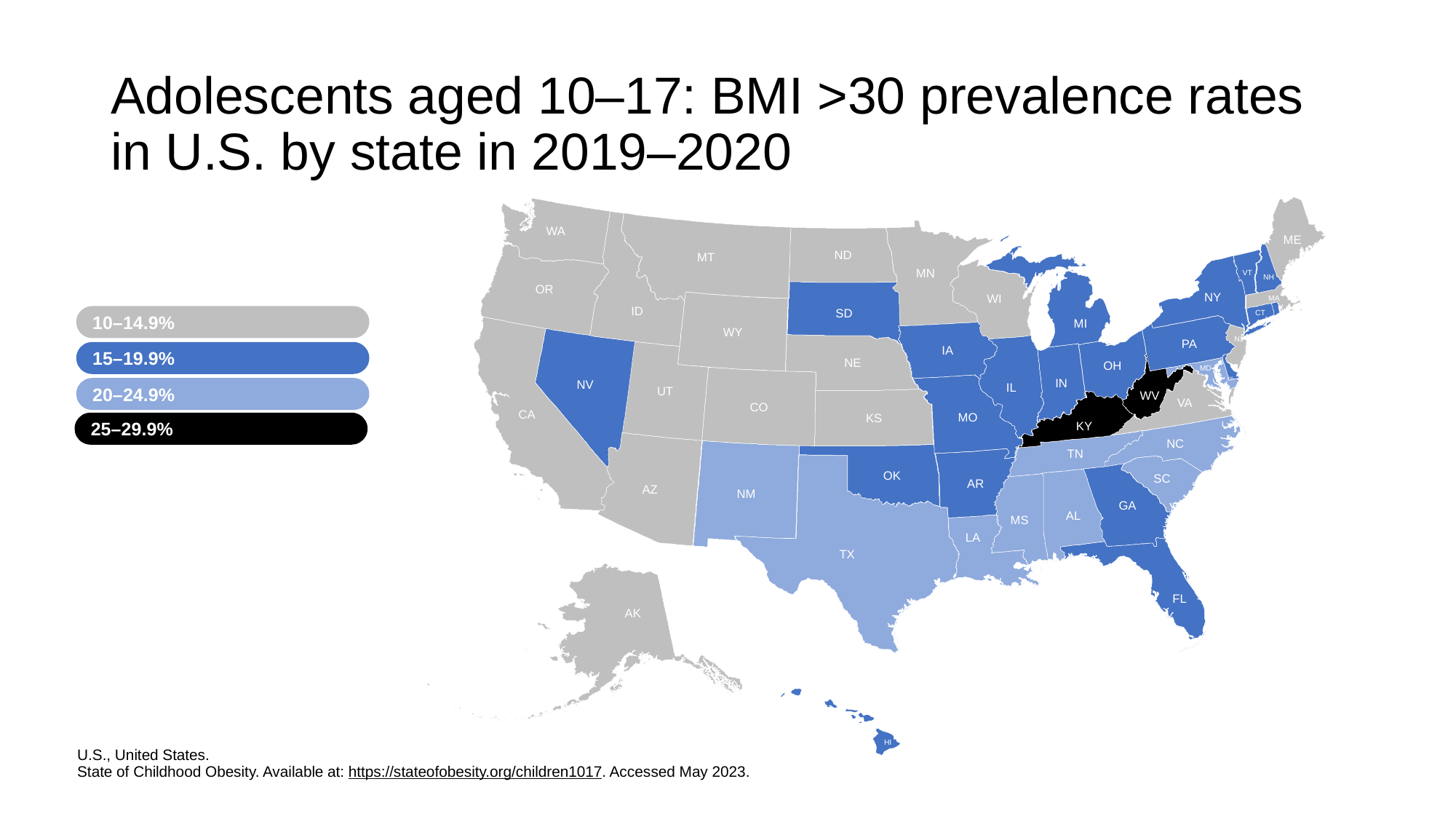

# Adolescents aged 10–17: BMI >30 prevalence rates in U.S. by state in 2019–2020
WA
ME
ID
MT
MN
ND
MI
OR
NH
VT
NY
WI
SD
MA
WY

CT
PA
CA
IA
NJ
NV
OH
NE
IL
UT
IN
WV
DE
MD
CO
VA

MO
KS
KY
NC
TN
AZ
NM
OK
AR
TX
SC
GA
AL
MS
LA
FL
AK
HI
10–14.9%
15–19.9%
20–24.9%
25–29.9%
U.S., United States.
State of Childhood Obesity. Available at: https://stateofobesity.org/children1017. Accessed May 2023.